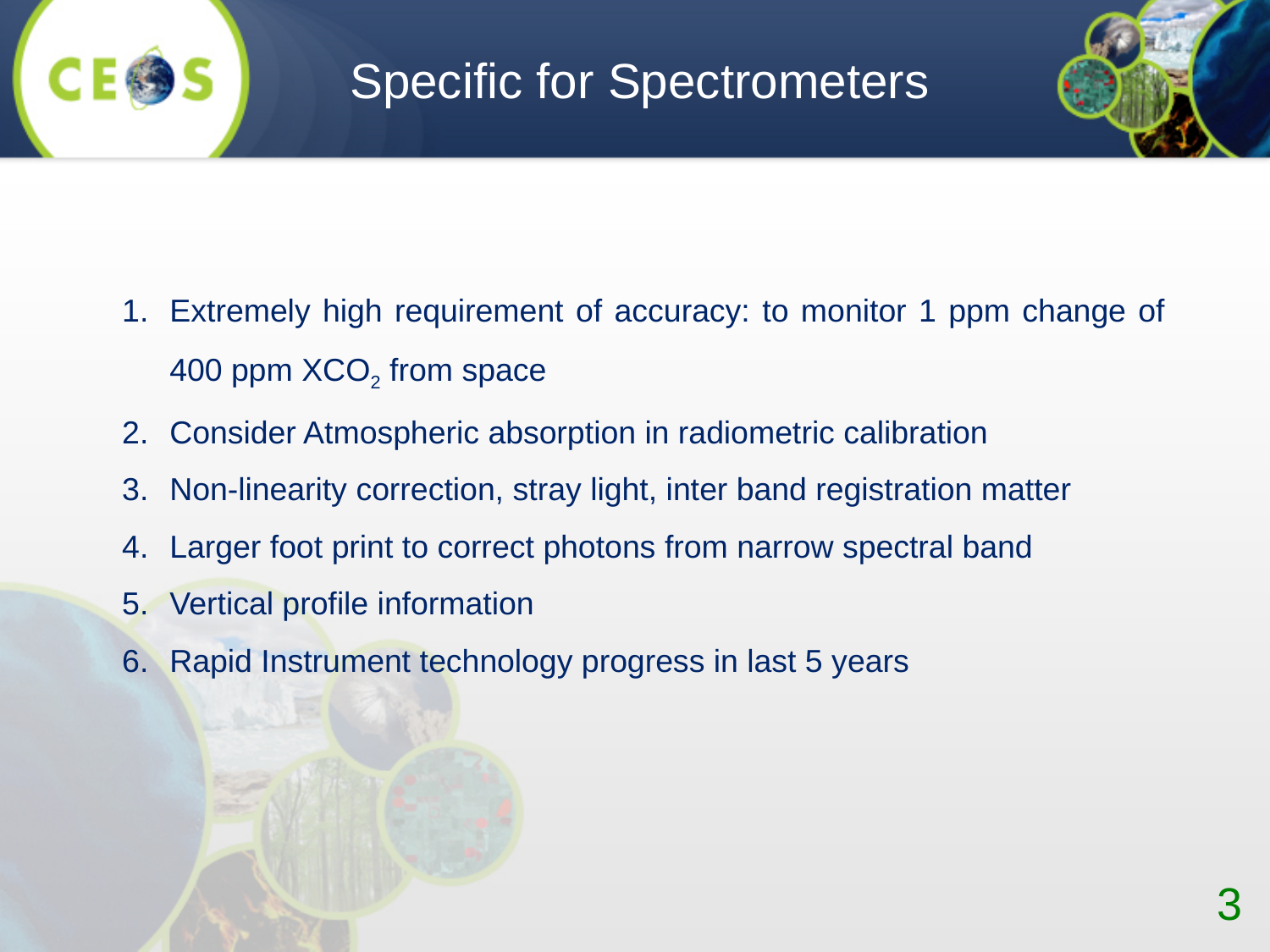

Specific for Spectrometers
Extremely high requirement of accuracy: to monitor 1 ppm change of 400 ppm XCO2 from space
Consider Atmospheric absorption in radiometric calibration
Non-linearity correction, stray light, inter band registration matter
Larger foot print to correct photons from narrow spectral band
Vertical profile information
Rapid Instrument technology progress in last 5 years
3